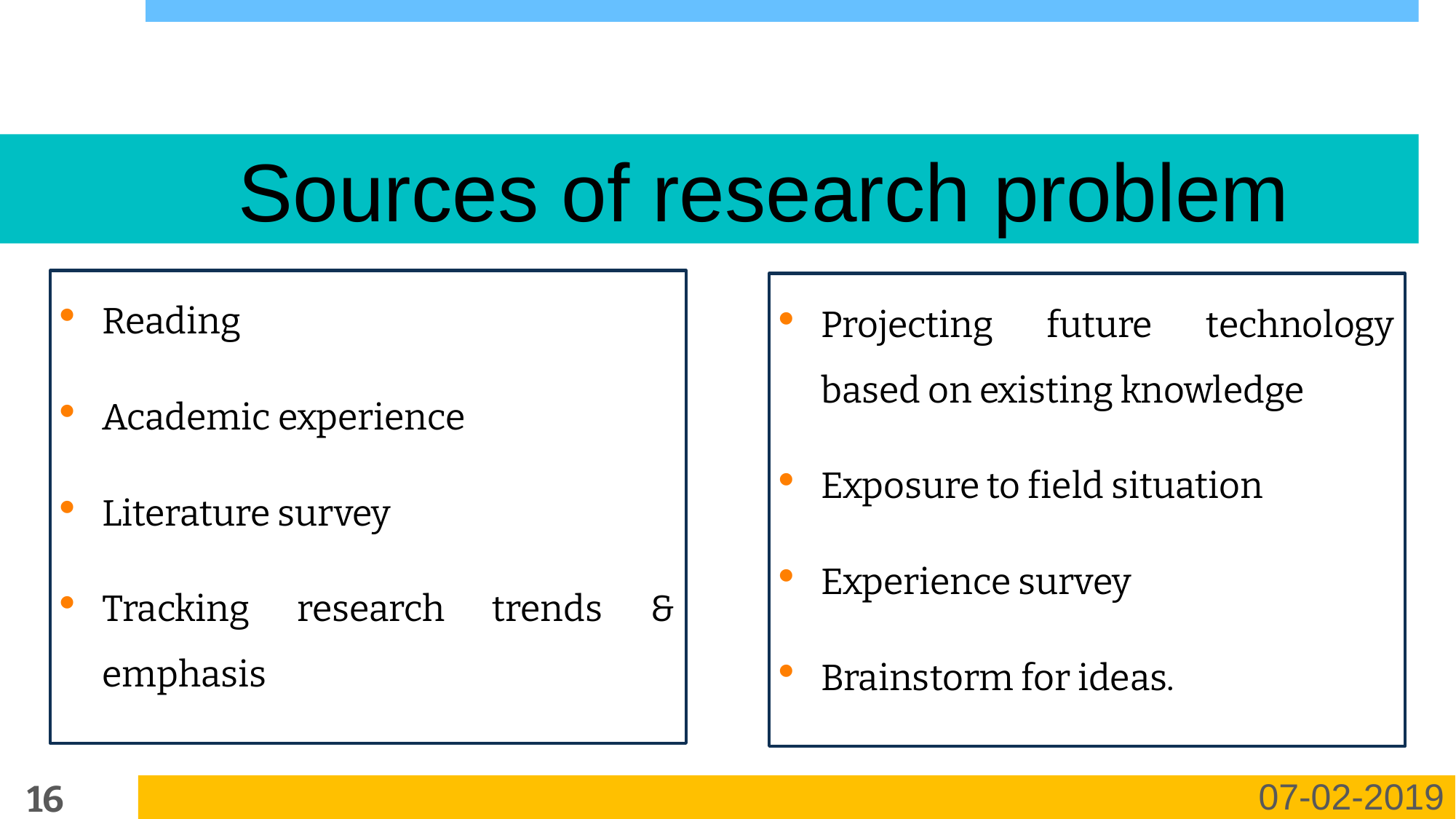

# Sources of research problem
Reading
Academic experience
Literature survey
Tracking research trends & emphasis
Projecting future technology based on existing knowledge
Exposure to field situation
Experience survey
Brainstorm for ideas.
16

07-02-2019